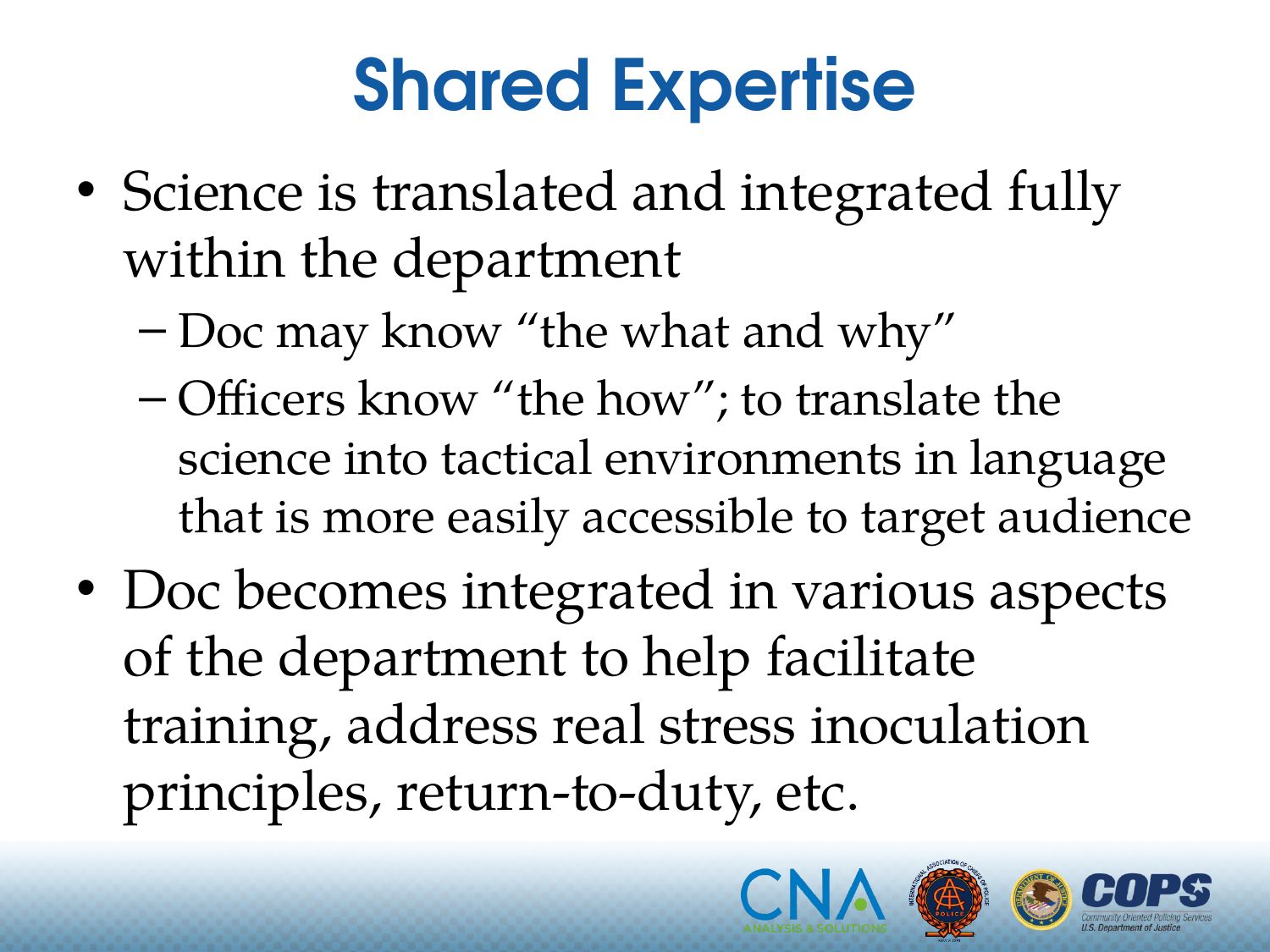

# Shared Expertise
Science is translated and integrated fully within the department
Doc may know “the what and why”
Officers know “the how”; to translate the science into tactical environments in language that is more easily accessible to target audience
Doc becomes integrated in various aspects of the department to help facilitate training, address real stress inoculation principles, return-to-duty, etc.